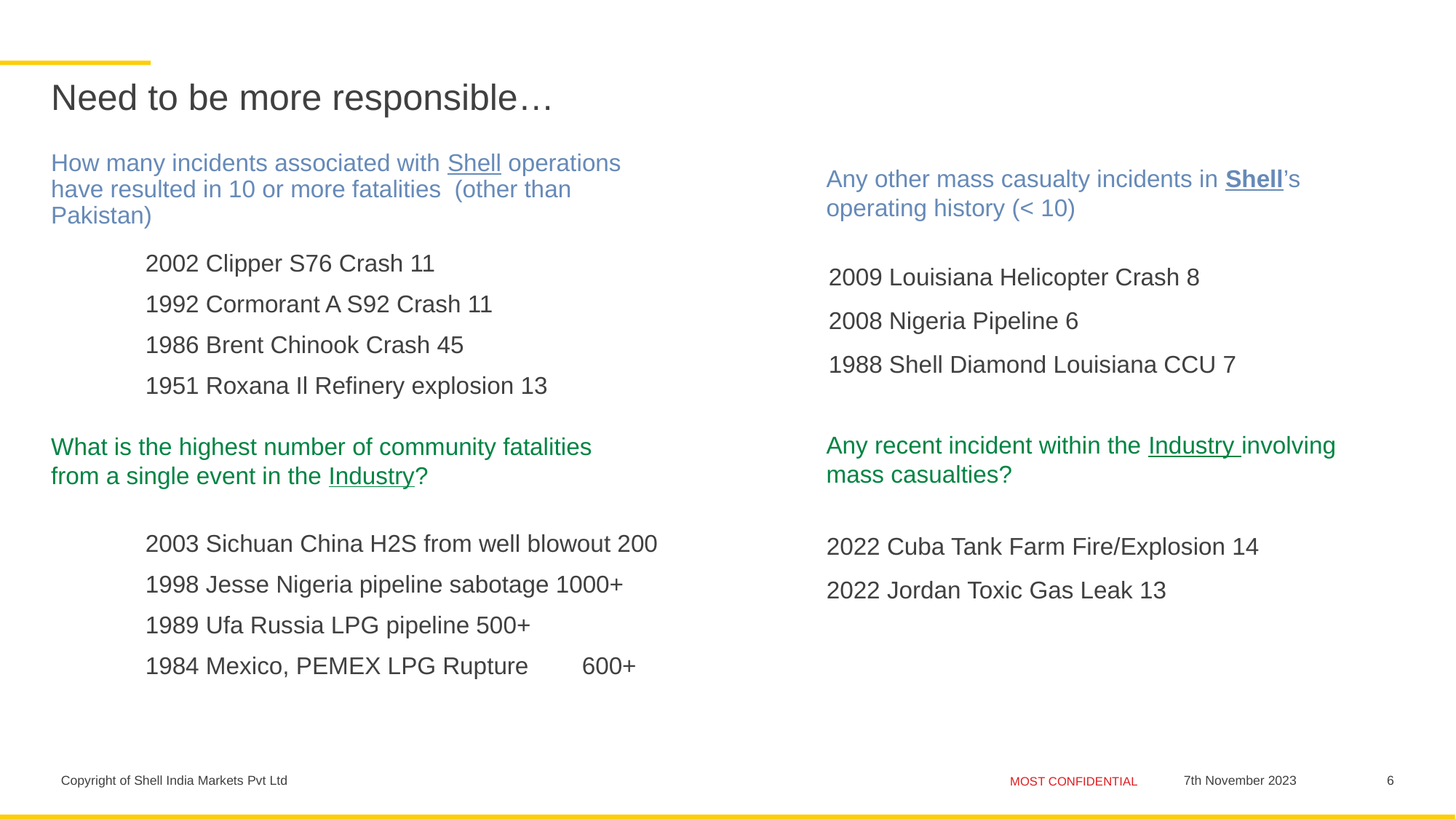

Need to be more responsible…
# How many incidents associated with Shell operations have resulted in 10 or more fatalities  (other than Pakistan)
Any other mass casualty incidents in Shell’s operating history (< 10)
	2002 Clipper S76 Crash 11
	1992 Cormorant A S92 Crash 11
	1986 Brent Chinook Crash 45
	1951 Roxana Il Refinery explosion 13
2009 Louisiana Helicopter Crash 8
2008 Nigeria Pipeline 6
1988 Shell Diamond Louisiana CCU 7
Any recent incident within the Industry involving mass casualties?
What is the highest number of community fatalities from a single event in the Industry?
	2003 Sichuan China H2S from well blowout 200
	1998 Jesse Nigeria pipeline sabotage 1000+
	1989 Ufa Russia LPG pipeline 500+
	1984 Mexico, PEMEX LPG Rupture	600+
2022 Cuba Tank Farm Fire/Explosion 14
2022 Jordan Toxic Gas Leak 13
6
7th November 2023